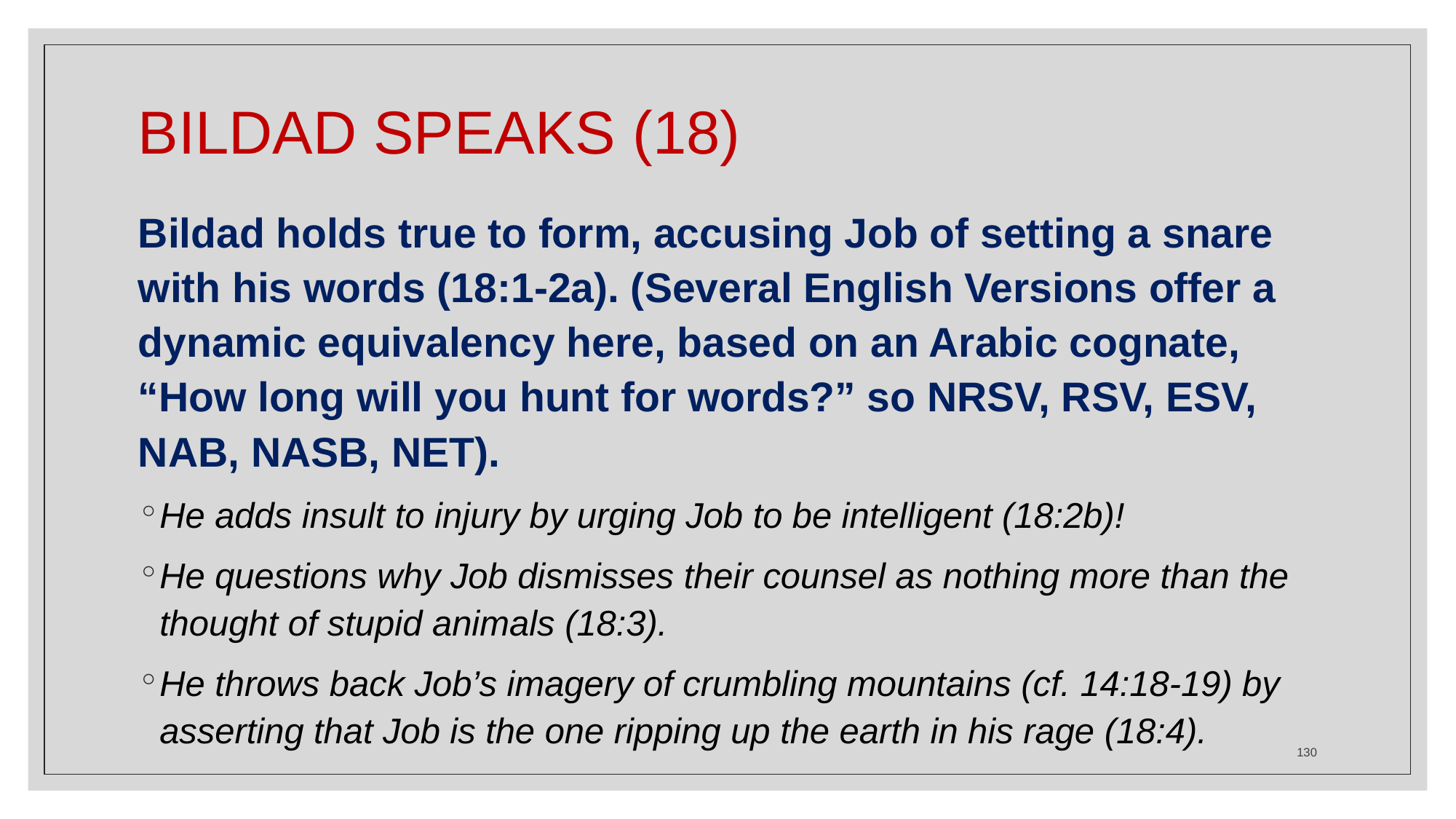

# BILDAD SPEAKS (18)
Bildad holds true to form, accusing Job of setting a snare with his words (18:1-2a). (Several English Versions offer a dynamic equivalency here, based on an Arabic cognate, “How long will you hunt for words?” so NRSV, RSV, ESV, NAB, NASB, NET).
He adds insult to injury by urging Job to be intelligent (18:2b)!
He questions why Job dismisses their counsel as nothing more than the thought of stupid animals (18:3).
He throws back Job’s imagery of crumbling mountains (cf. 14:18-19) by asserting that Job is the one ripping up the earth in his rage (18:4).
130